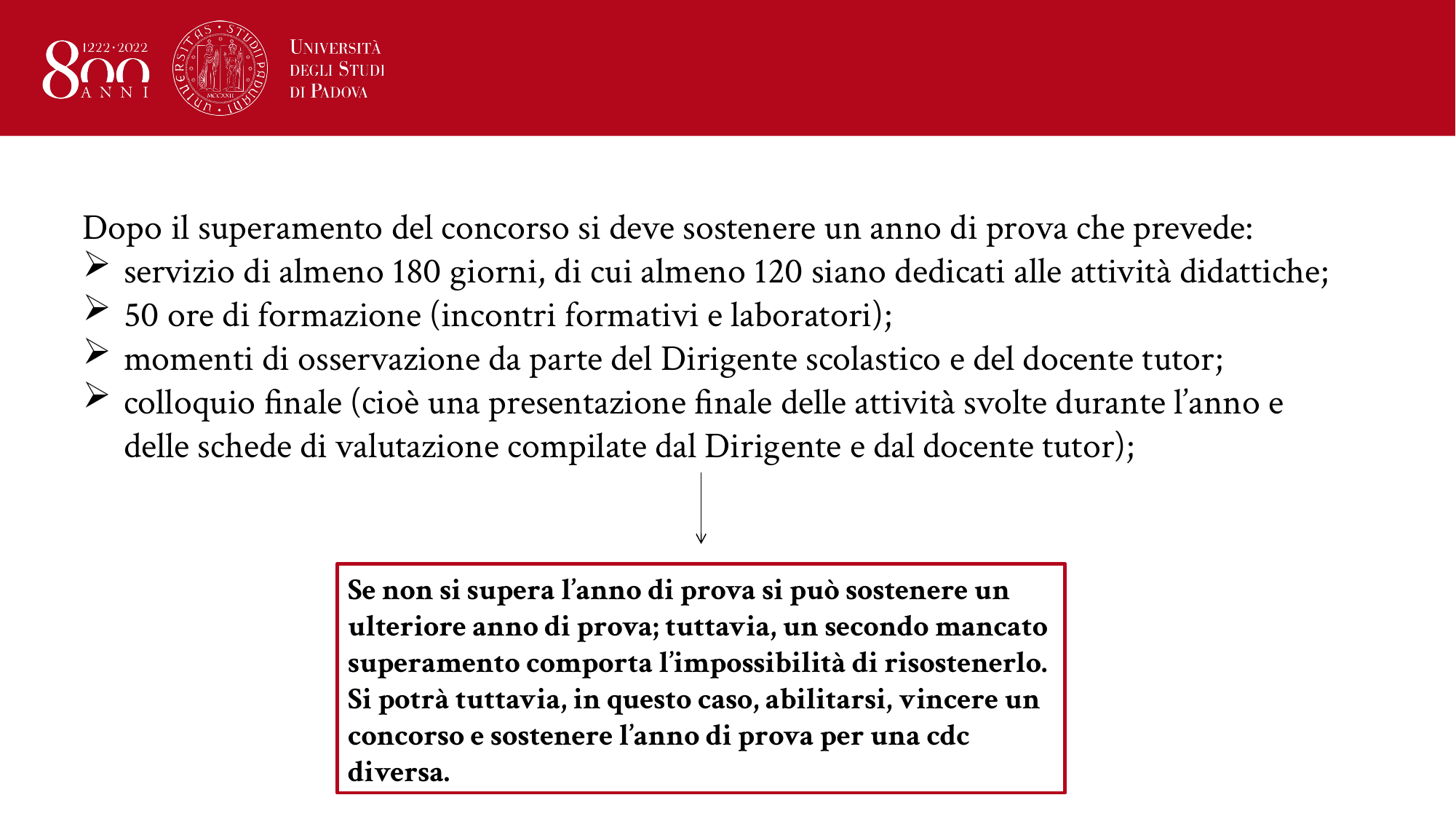

Dopo il superamento del concorso si deve sostenere un anno di prova che prevede:
servizio di almeno 180 giorni, di cui almeno 120 siano dedicati alle attività didattiche;
50 ore di formazione (incontri formativi e laboratori);
momenti di osservazione da parte del Dirigente scolastico e del docente tutor;
colloquio finale (cioè una presentazione finale delle attività svolte durante l’anno e delle schede di valutazione compilate dal Dirigente e dal docente tutor);
Se non si supera l’anno di prova si può sostenere un ulteriore anno di prova; tuttavia, un secondo mancato superamento comporta l’impossibilità di risostenerlo. Si potrà tuttavia, in questo caso, abilitarsi, vincere un concorso e sostenere l’anno di prova per una cdc diversa.